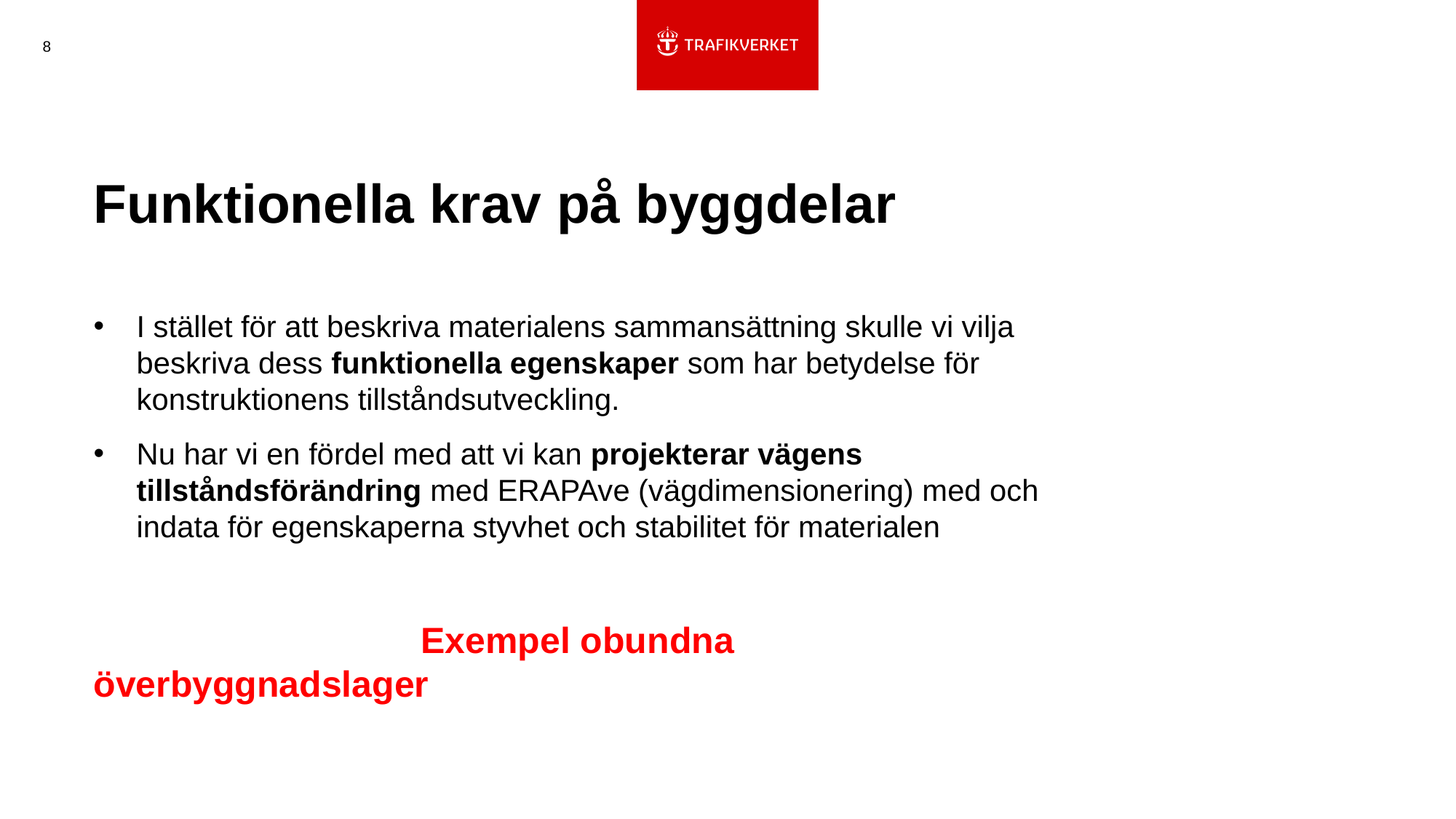

8

# Funktionella krav på byggdelar
I stället för att beskriva materialens sammansättning skulle vi vilja beskriva dess funktionella egenskaper som har betydelse för konstruktionens tillståndsutveckling.
Nu har vi en fördel med att vi kan projekterar vägens tillståndsförändring med ERAPAve (vägdimensionering) med och indata för egenskaperna styvhet och stabilitet för materialen

			Exempel obundna överbyggnadslager